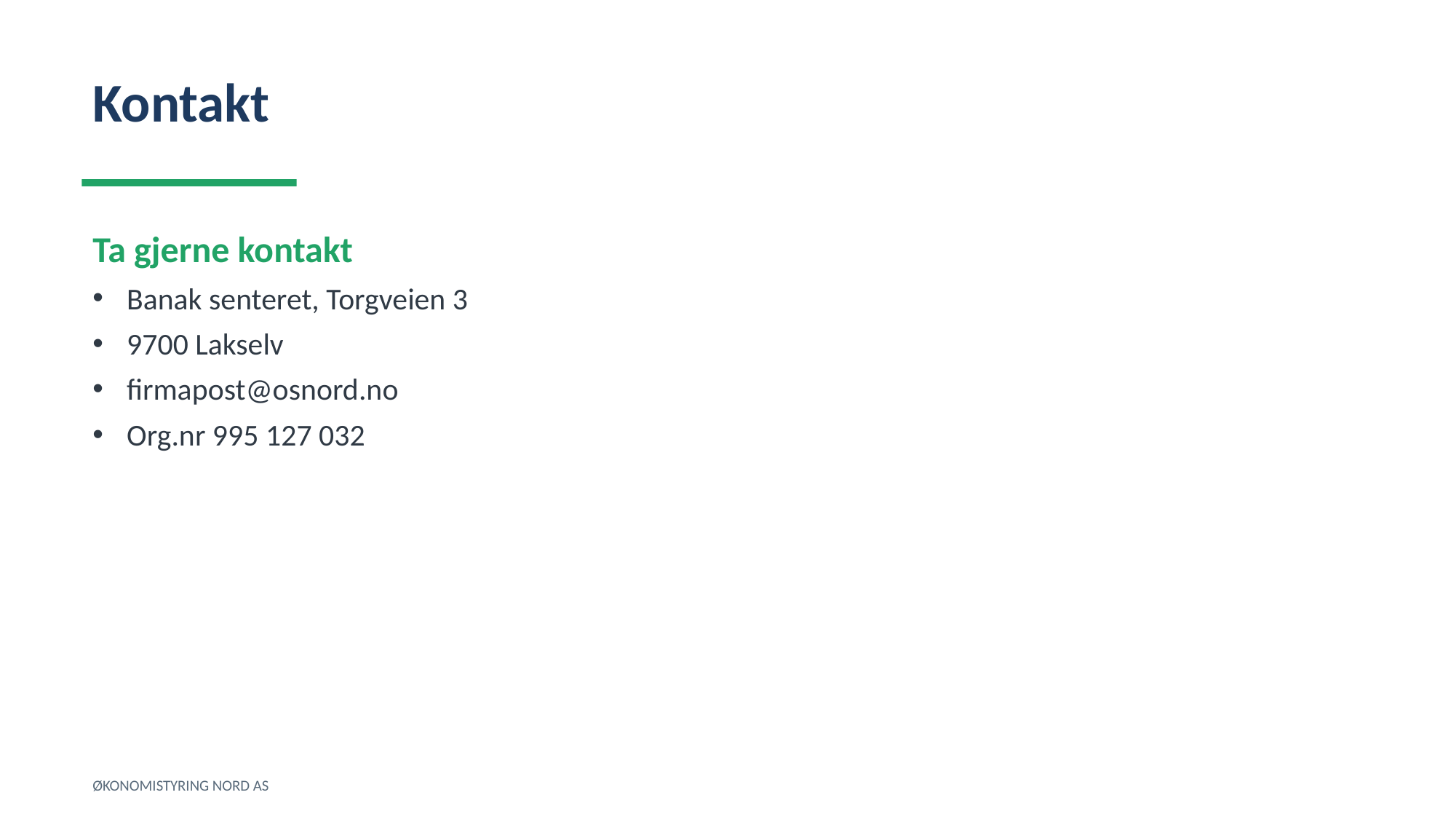

Kontakt

Ta gjerne kontakt
Banak senteret, Torgveien 3
9700 Lakselv
firmapost@osnord.no
Org.nr 995 127 032
ØKONOMISTYRING NORD AS